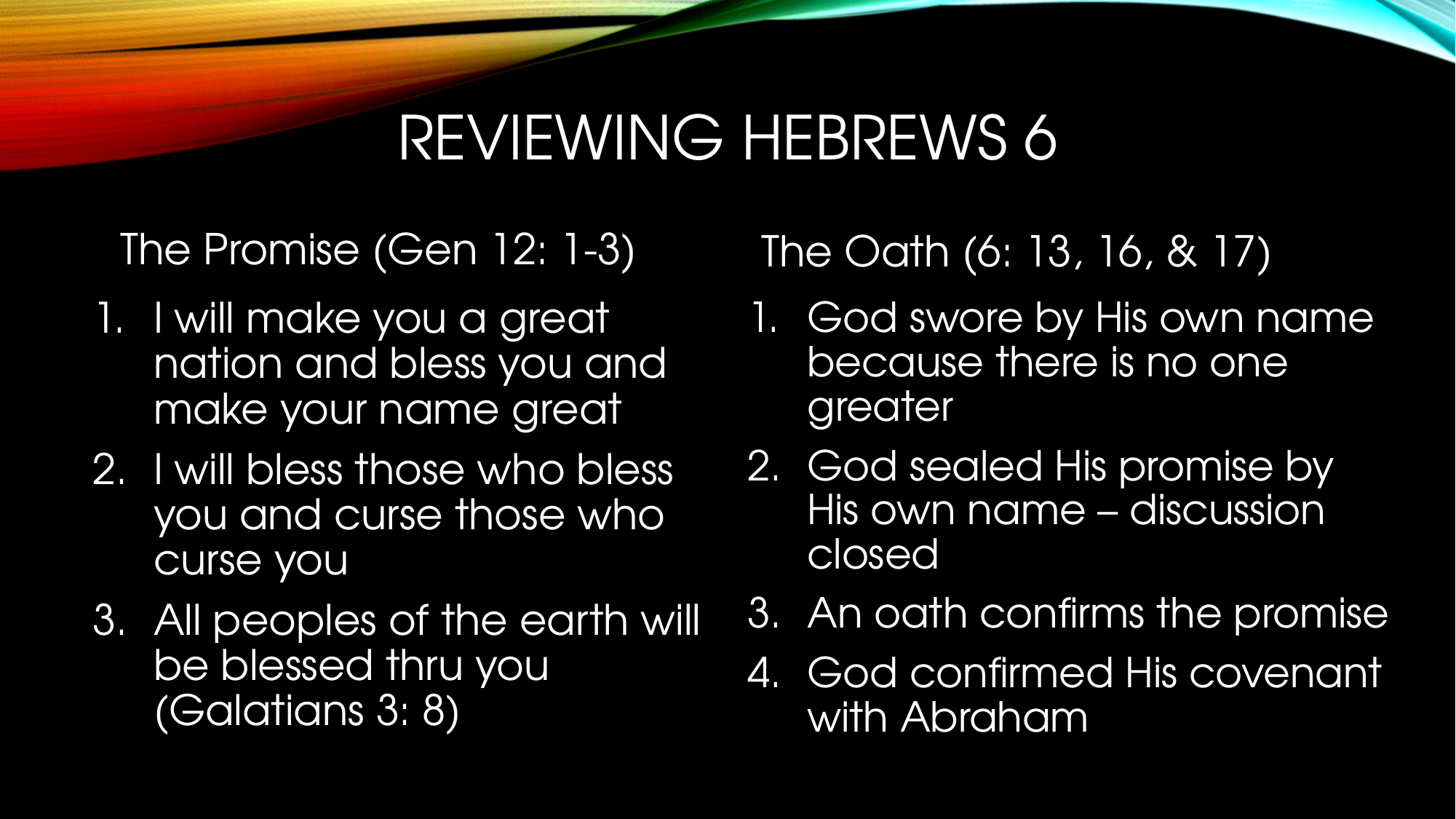

# Reviewing Hebrews 6
The Oath (6: 13, 16, & 17)
The Promise (Gen 12: 1-3)
I will make you a great nation and bless you and make your name great
I will bless those who bless you and curse those who curse you
All peoples of the earth will be blessed thru you (Galatians 3: 8)
God swore by His own name because there is no one greater
God sealed His promise by His own name – discussion closed
An oath confirms the promise
God confirmed His covenant with Abraham